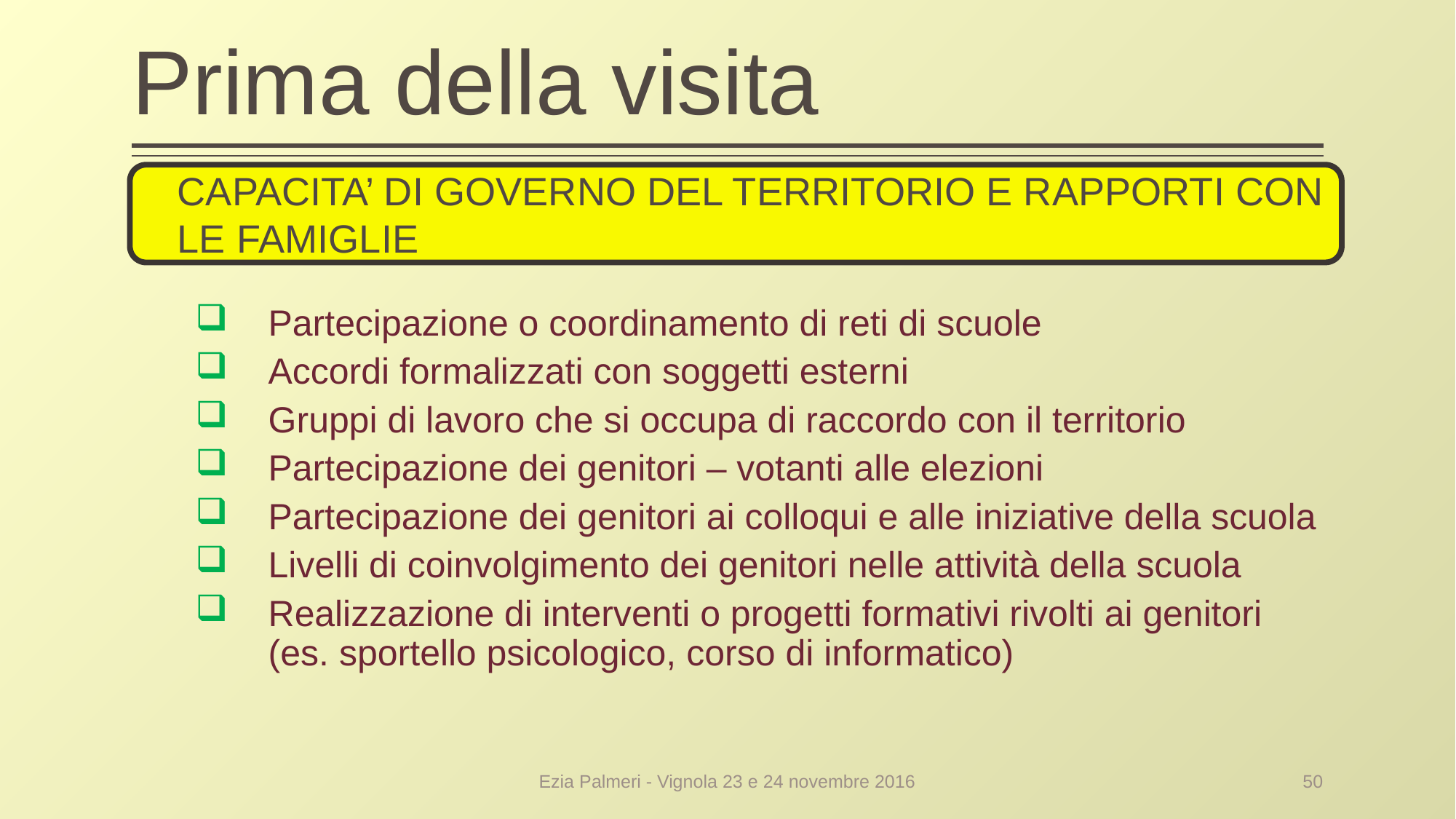

# Prima della visita
CAPACITA’ DI GOVERNO DEL TERRITORIO E RAPPORTI CON LE FAMIGLIE

Partecipazione o coordinamento di reti di scuole
Accordi formalizzati con soggetti esterni
Gruppi di lavoro che si occupa di raccordo con il territorio
Partecipazione dei genitori – votanti alle elezioni
Partecipazione dei genitori ai colloqui e alle iniziative della scuola
Livelli di coinvolgimento dei genitori nelle attività della scuola
Realizzazione di interventi o progetti formativi rivolti ai genitori (es. sportello psicologico, corso di informatico)

CAPACITA’ DI GOVERNO DEL TERRITORIO E RAPPORTI CON LE FAMIGLIE
Ezia Palmeri - Vignola 23 e 24 novembre 2016
50